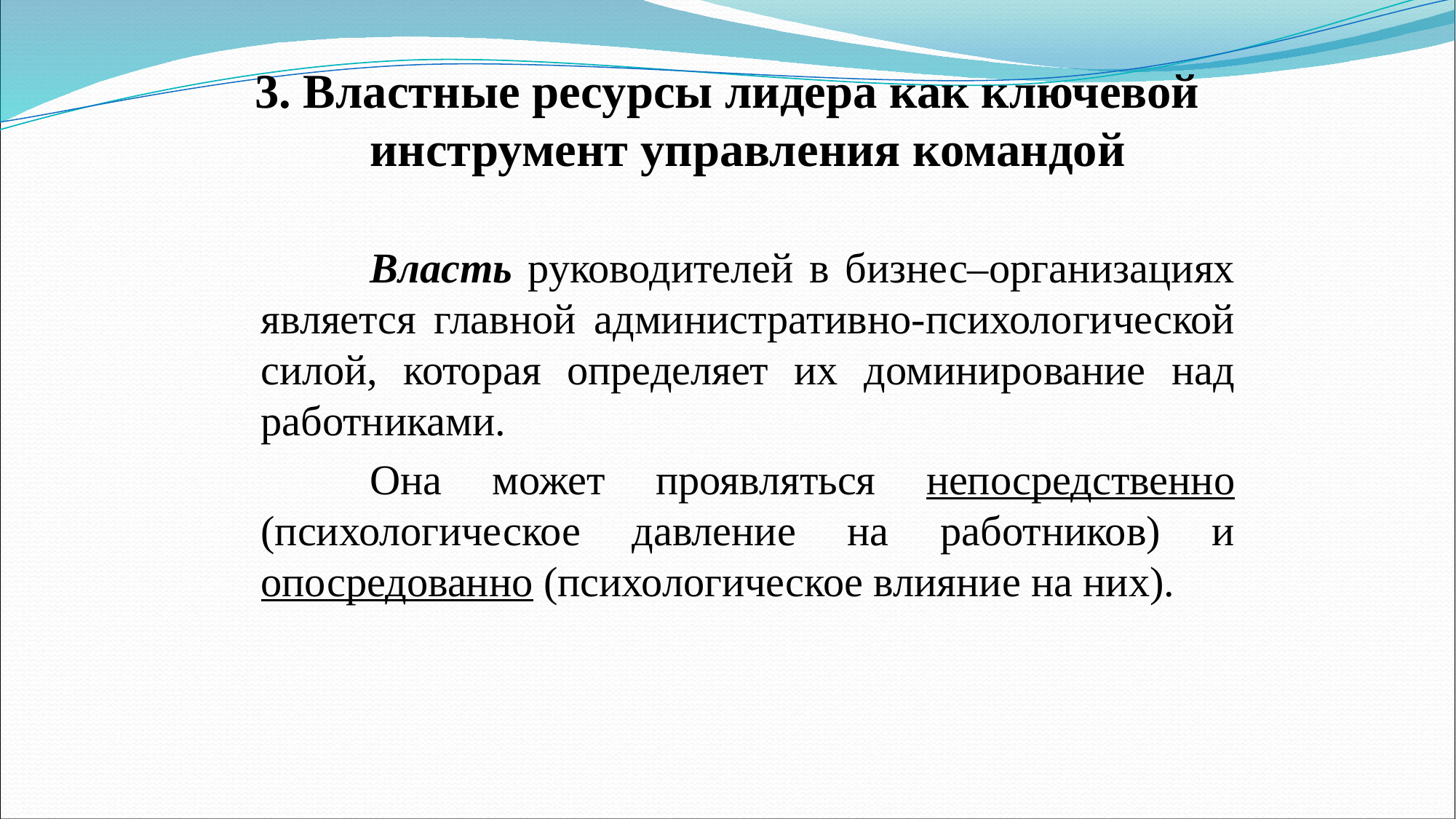

3. Властные ресурсы лидера как ключевой инструмент управления командой

		Власть руководителей в бизнес–организациях является главной административно-психологической силой, которая определяет их доминирование над работниками.
		Она может проявляться непосредственно (психологическое давление на работников) и опосредованно (психологическое влияние на них).